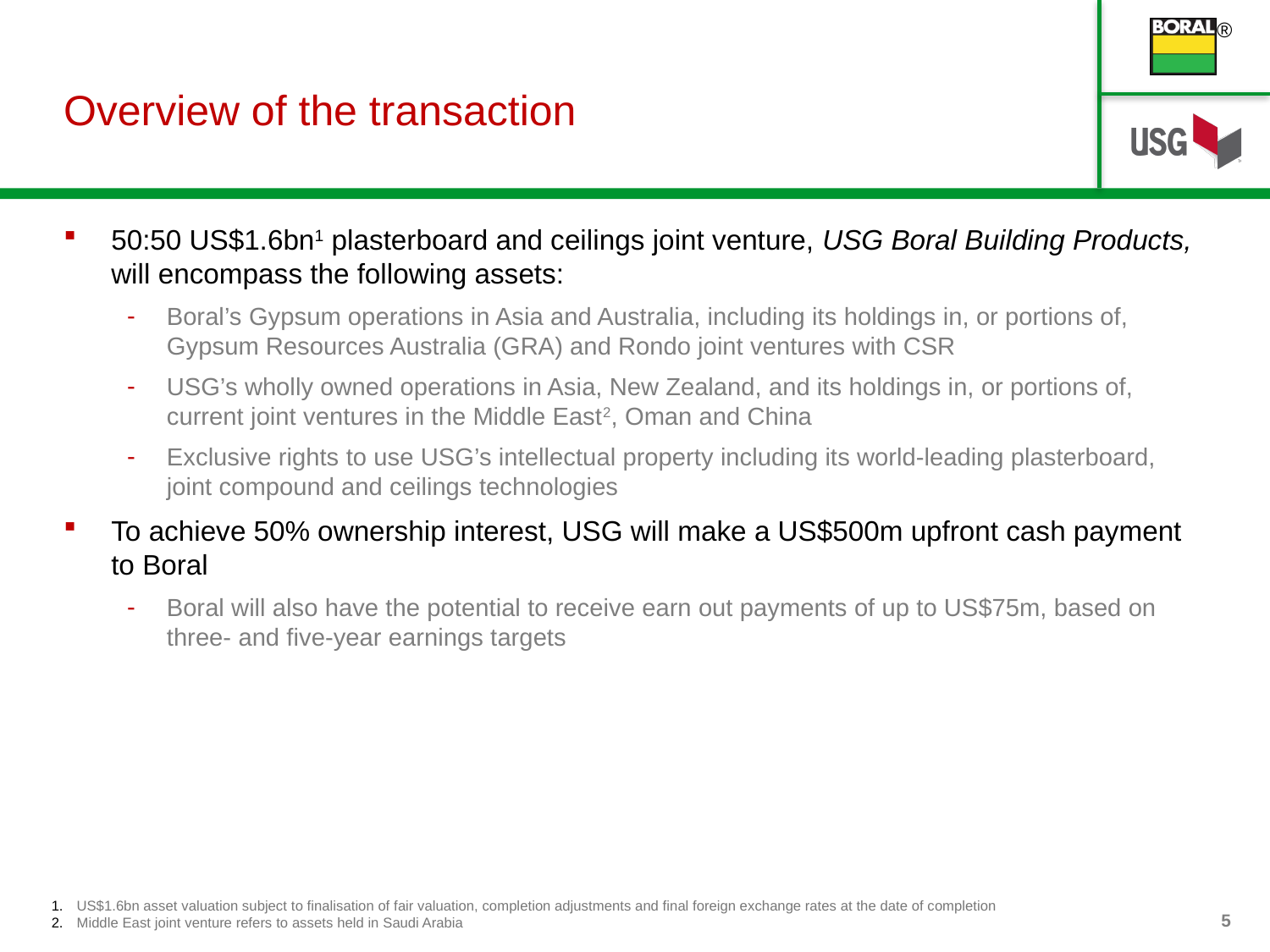

# Overview of the transaction
50:50 US$1.6bn1 plasterboard and ceilings joint venture, USG Boral Building Products, will encompass the following assets:
Boral’s Gypsum operations in Asia and Australia, including its holdings in, or portions of, Gypsum Resources Australia (GRA) and Rondo joint ventures with CSR
USG’s wholly owned operations in Asia, New Zealand, and its holdings in, or portions of, current joint ventures in the Middle East2, Oman and China
Exclusive rights to use USG’s intellectual property including its world-leading plasterboard, joint compound and ceilings technologies
To achieve 50% ownership interest, USG will make a US$500m upfront cash payment to Boral
Boral will also have the potential to receive earn out payments of up to US$75m, based on three- and five-year earnings targets

US$1.6bn asset valuation subject to finalisation of fair valuation, completion adjustments and final foreign exchange rates at the date of completion
Middle East joint venture refers to assets held in Saudi Arabia